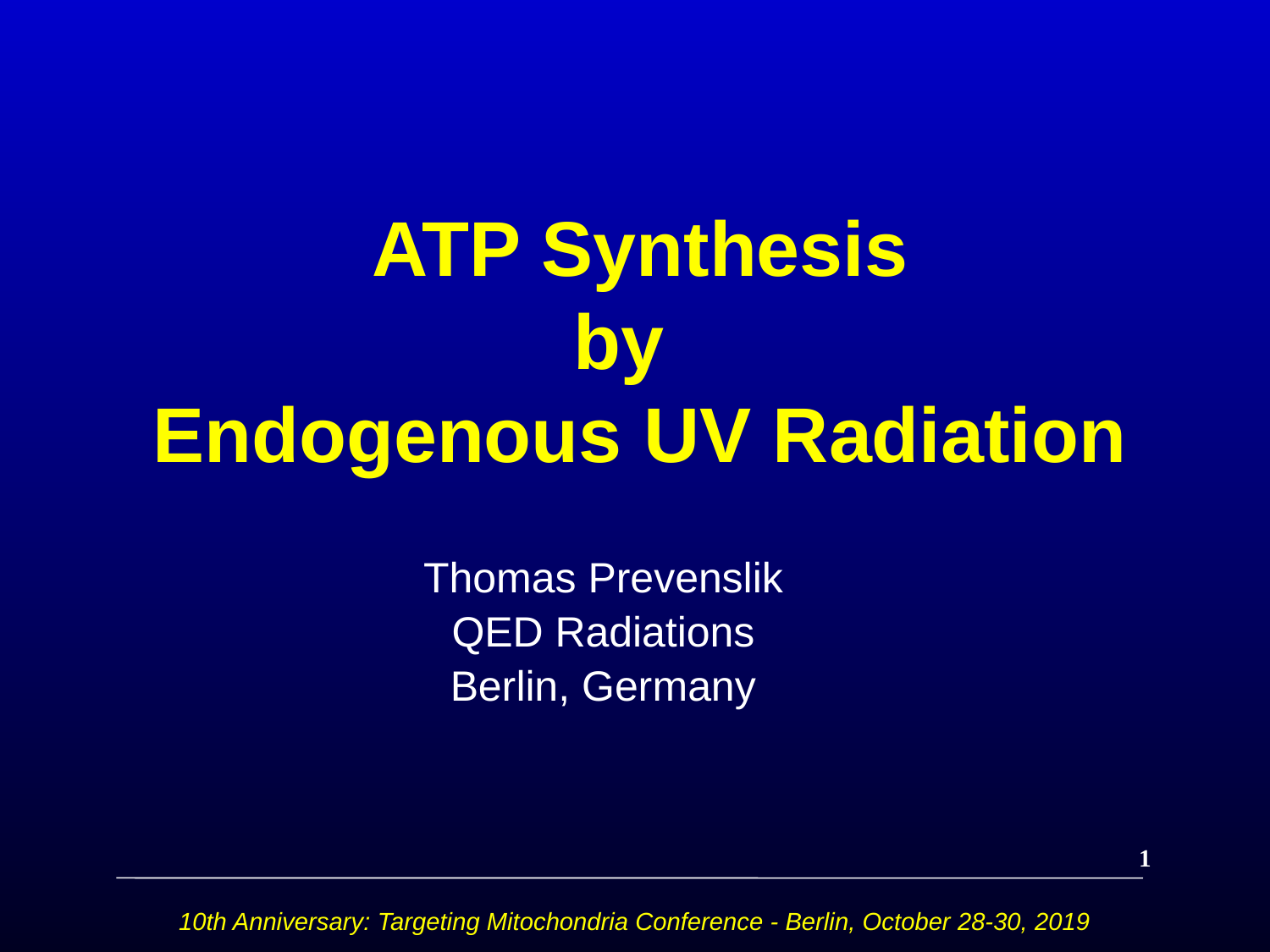

# ATP Synthesis by Endogenous UV Radiation
Thomas Prevenslik
QED Radiations
Berlin, Germany
1
10th Anniversary: Targeting Mitochondria Conference - Berlin, October 28-30, 2019